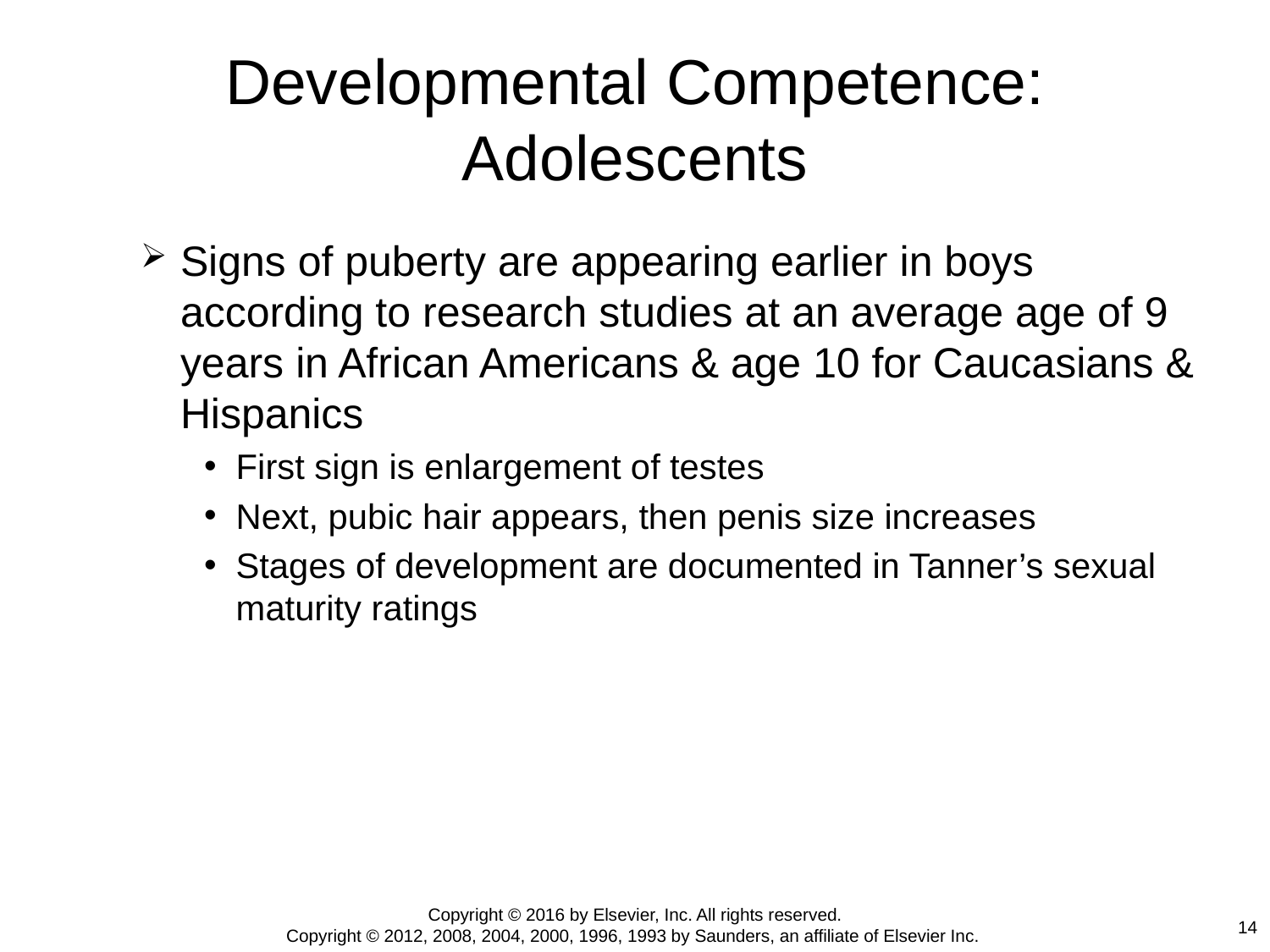

# Developmental Competence: Adolescents
Signs of puberty are appearing earlier in boys according to research studies at an average age of 9 years in African Americans & age 10 for Caucasians & Hispanics
First sign is enlargement of testes
Next, pubic hair appears, then penis size increases
Stages of development are documented in Tanner’s sexual maturity ratings
Copyright © 2016 by Elsevier, Inc. All rights reserved.
Copyright © 2012, 2008, 2004, 2000, 1996, 1993 by Saunders, an affiliate of Elsevier Inc.
14